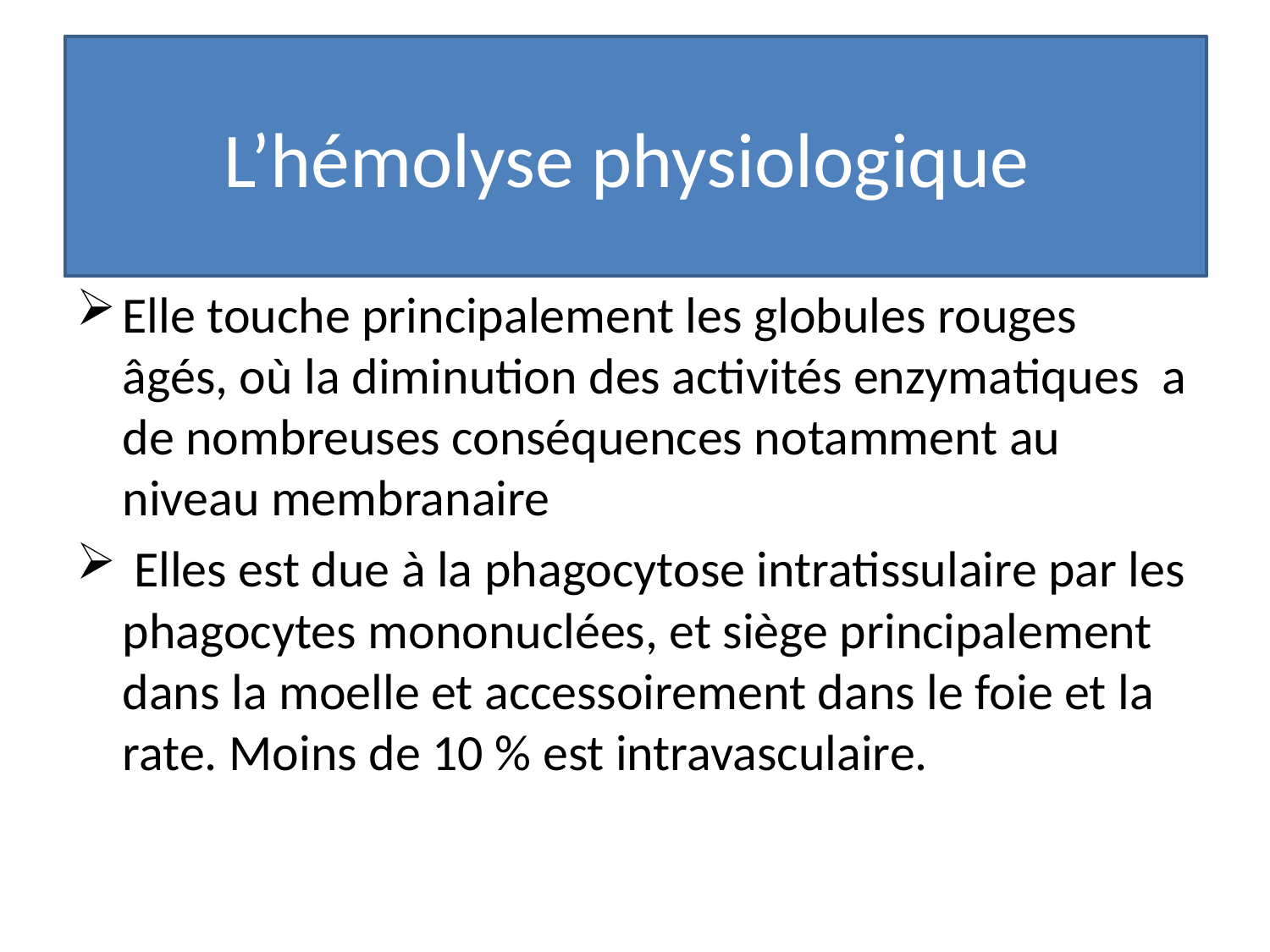

# L’hémolyse physiologique
Elle touche principalement les globules rouges âgés, où la diminution des activités enzymatiques  a de nombreuses conséquences notamment au niveau membranaire
 Elles est due à la phagocytose intratissulaire par les phagocytes mononuclées, et siège principalement dans la moelle et accessoirement dans le foie et la rate. Moins de 10 % est intravasculaire.